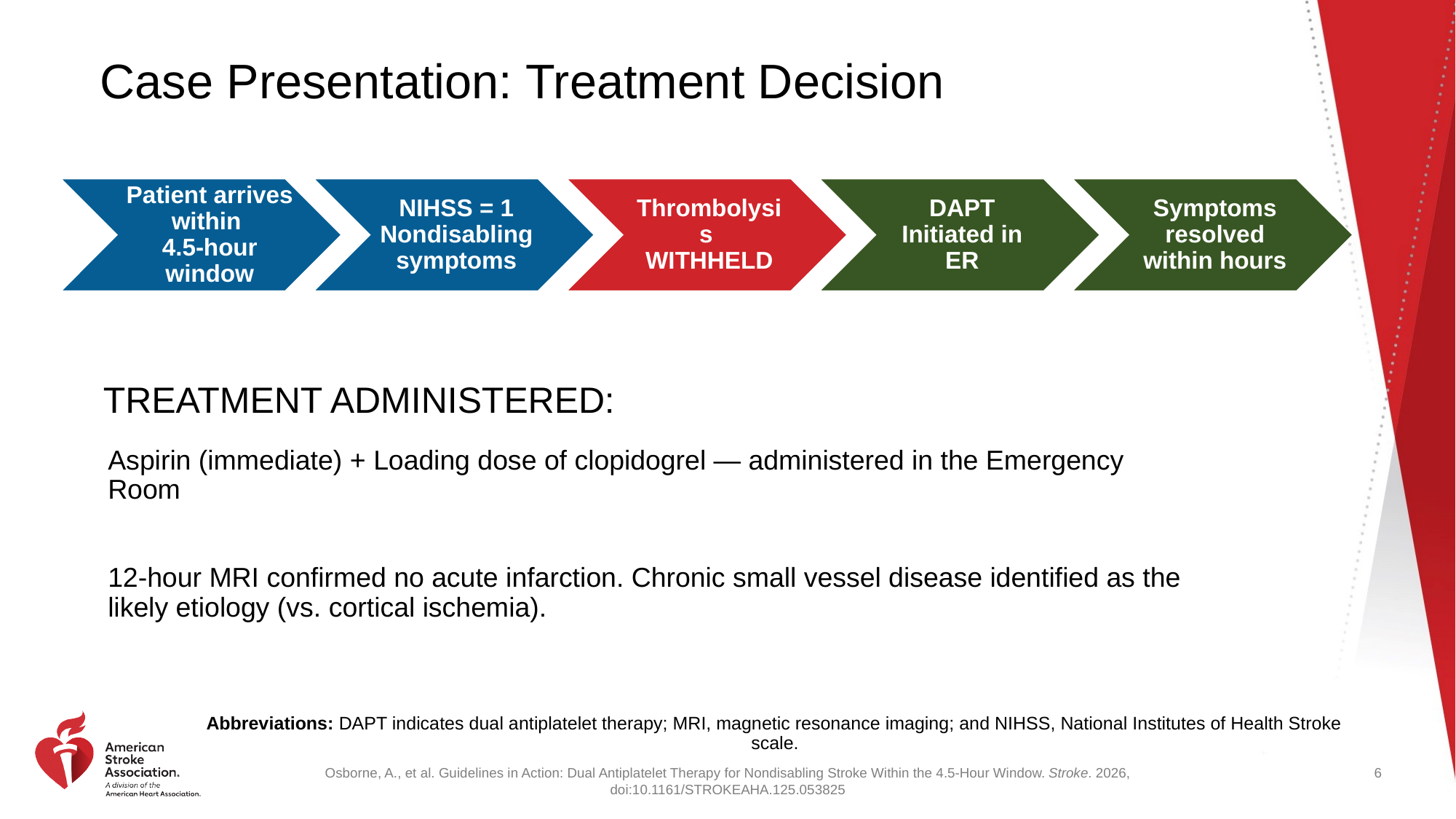

# Case Presentation: Treatment Decision

Patient arrives within
4.5-hour window

NIHSS = 1
Nondisabling symptoms

Thrombolysis
WITHHELD

DAPT Initiated in ER

Symptoms resolved within hours
TREATMENT ADMINISTERED:
Aspirin (immediate) + Loading dose of clopidogrel — administered in the Emergency Room

12-hour MRI confirmed no acute infarction. Chronic small vessel disease identified as the likely etiology (vs. cortical ischemia).
Abbreviations: DAPT indicates dual antiplatelet therapy; MRI, magnetic resonance imaging; and NIHSS, National Institutes of Health Stroke scale.
6